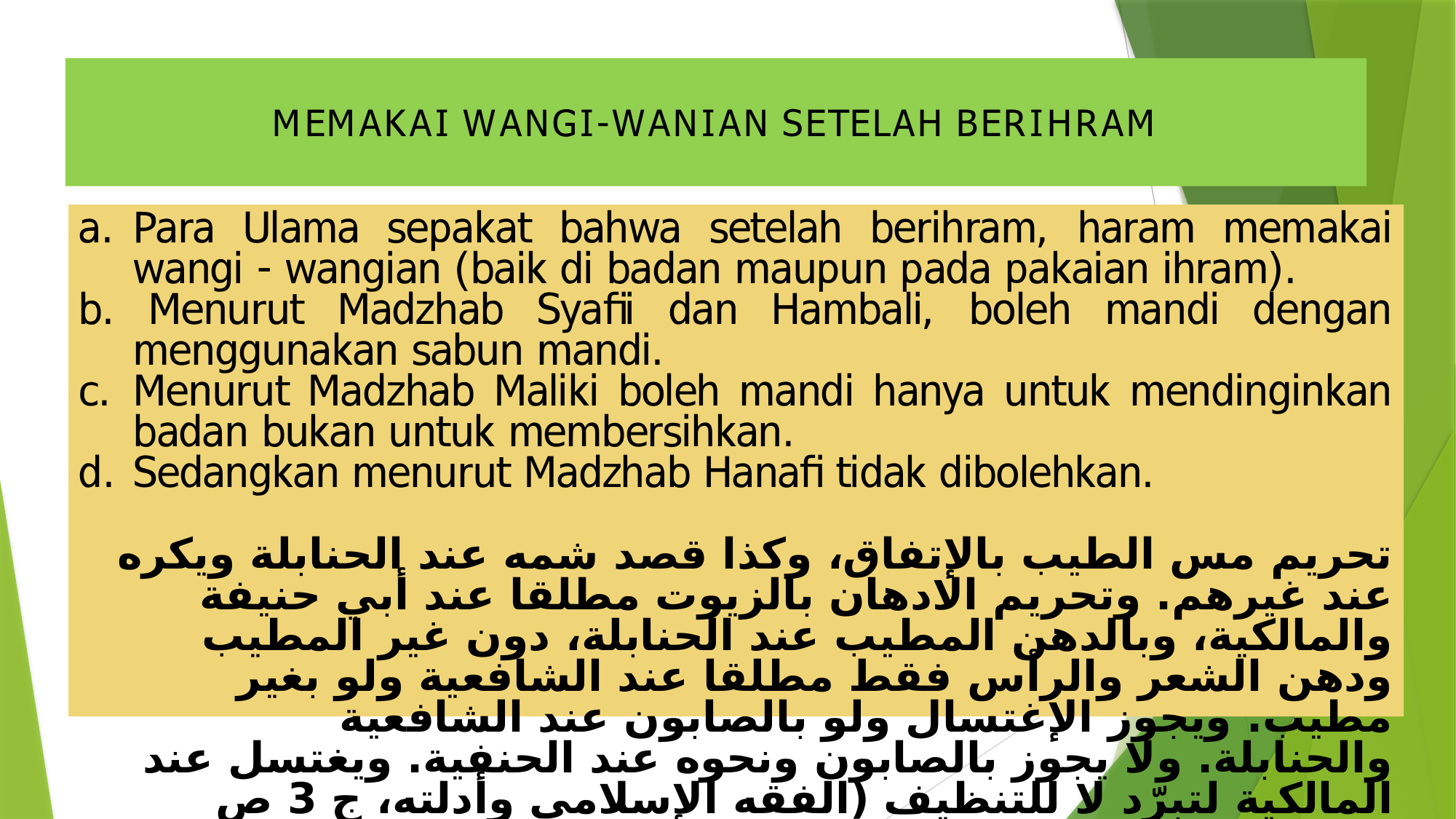

MEMAKAI WANGI-WANIAN SETELAH BERIHRAM
Para Ulama sepakat bahwa setelah berihram, haram memakai wangi - wangian (baik di badan maupun pada pakaian ihram).
b. Menurut Madzhab Syafii dan Hambali, boleh mandi dengan menggunakan sabun mandi.
Menurut Madzhab Maliki boleh mandi hanya untuk mendinginkan badan bukan untuk membersihkan.
Sedangkan menurut Madzhab Hanafi tidak dibolehkan.

تحريم مس الطيب بالإتفاق، وكذا قصد شمه عند الحنابلة ويكره عند غيرهم. وتحريم الادهان بالزيوت مطلقا عند أبي حنيفة والمالكية، وبالدهن المطيب عند الحنابلة، دون غير المطيب ودهن الشعر والرأس فقط مطلقا عند الشافعية ولو بغير مطيب. ويجوز الإغتسال ولو بالصابون عند الشافعية والحنابلة. ولا يجوز بالصابون ونحوه عند الحنفية. ويغتسل عند المالكية لتبرّد لا للتنظيف (الفقه الإسلامي وأدلته، ج 3 ص 239)